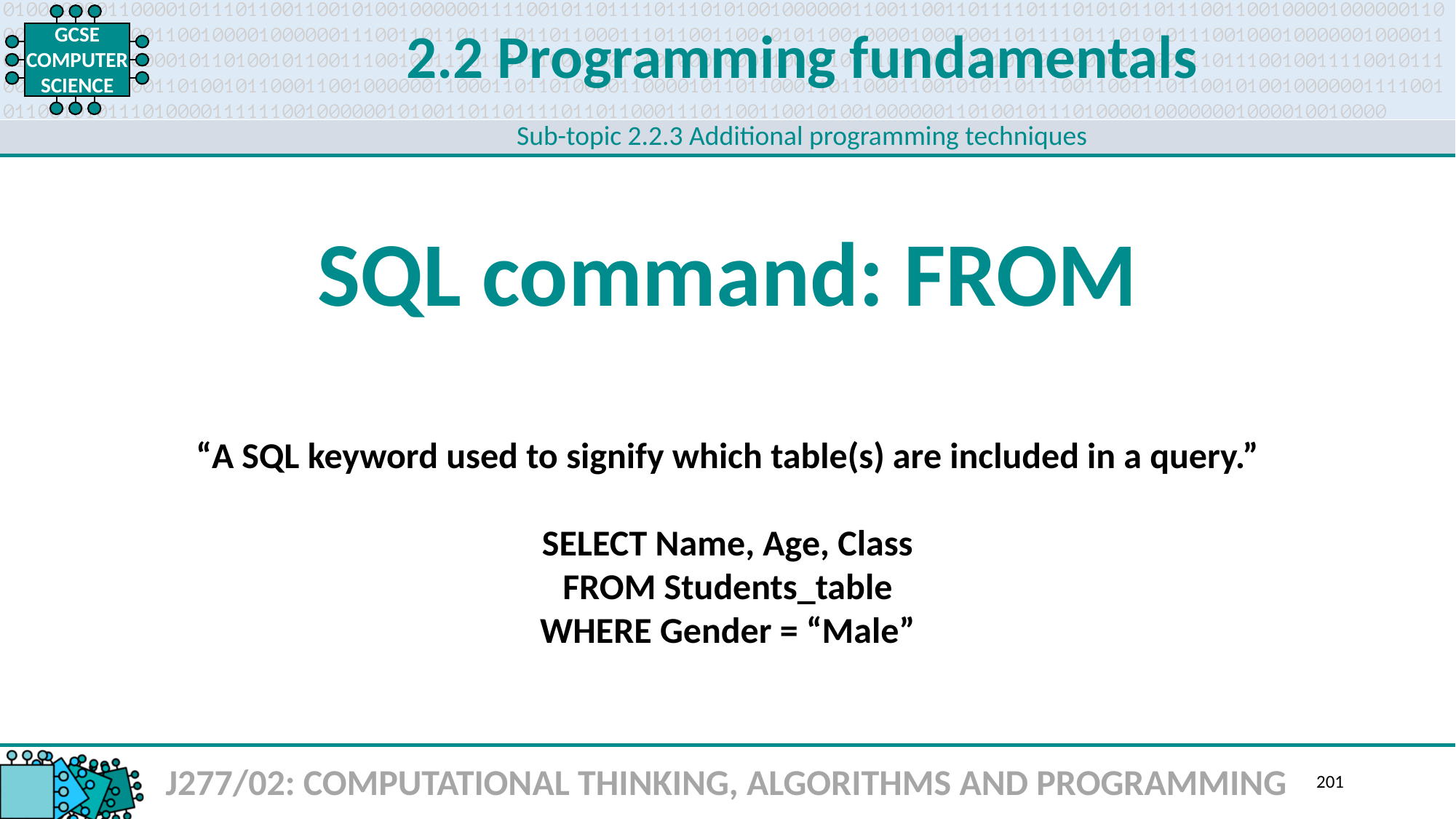

2.2 Programming fundamentals
Sub-topic 2.2.3 Additional programming techniques
SQL command: FROM
“A SQL keyword used to signify which table(s) are included in a query.”

SELECT Name, Age, Class
FROM Students_table
WHERE Gender = “Male”

J277/02: COMPUTATIONAL THINKING, ALGORITHMS AND PROGRAMMING
201